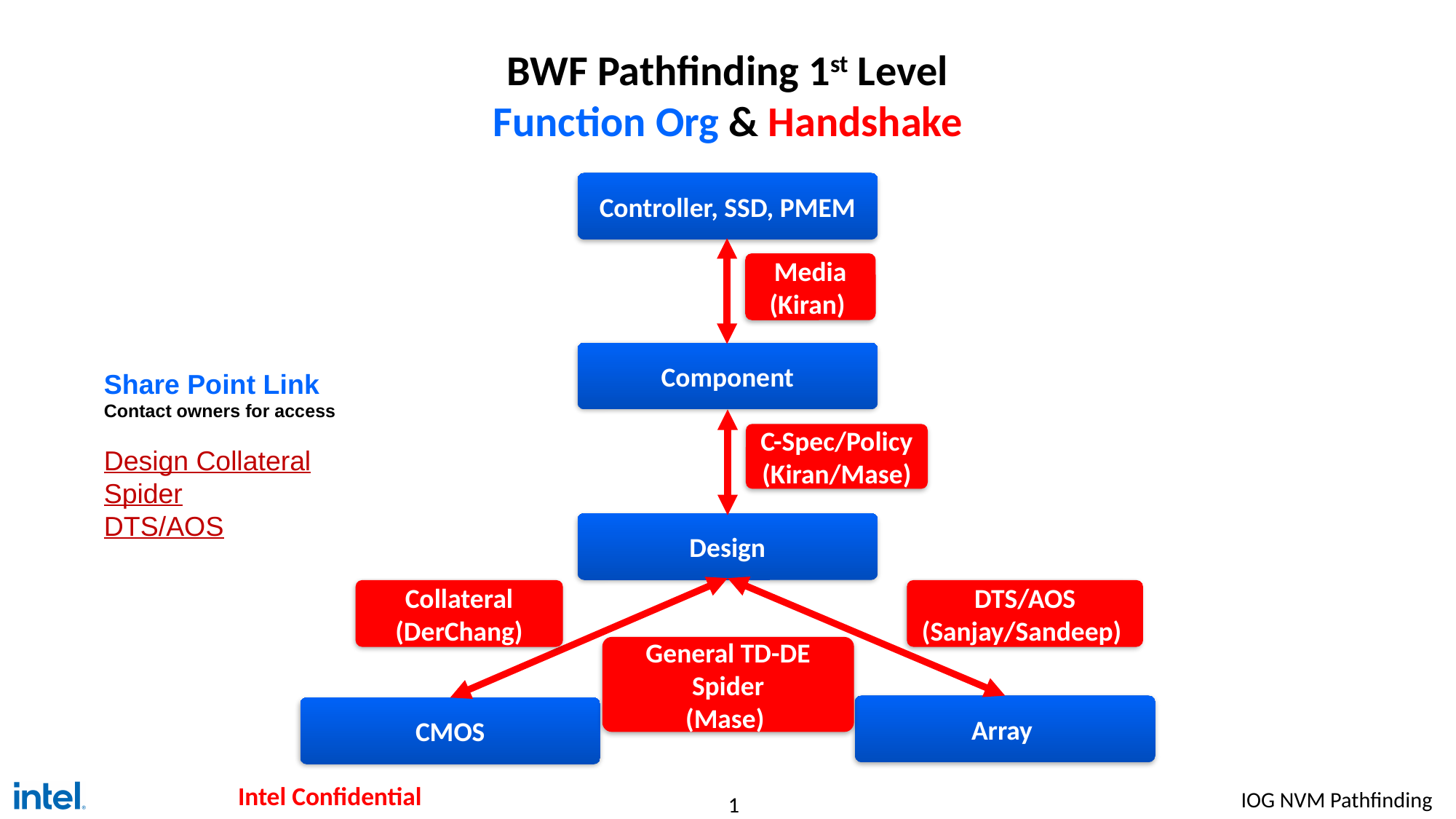

# BWF Pathfinding 1st Level Function Org & Handshake
Controller, SSD, PMEM
Media (Kiran)
Component

C-Spec/Policy (Kiran/Mase)
Design
Collateral (DerChang)
DTS/AOS (Sanjay/Sandeep)
General TD-DE Spider
(Mase)
Array
CMOS
Share Point Link
Contact owners for access

Design Collateral
Spider
DTS/AOS